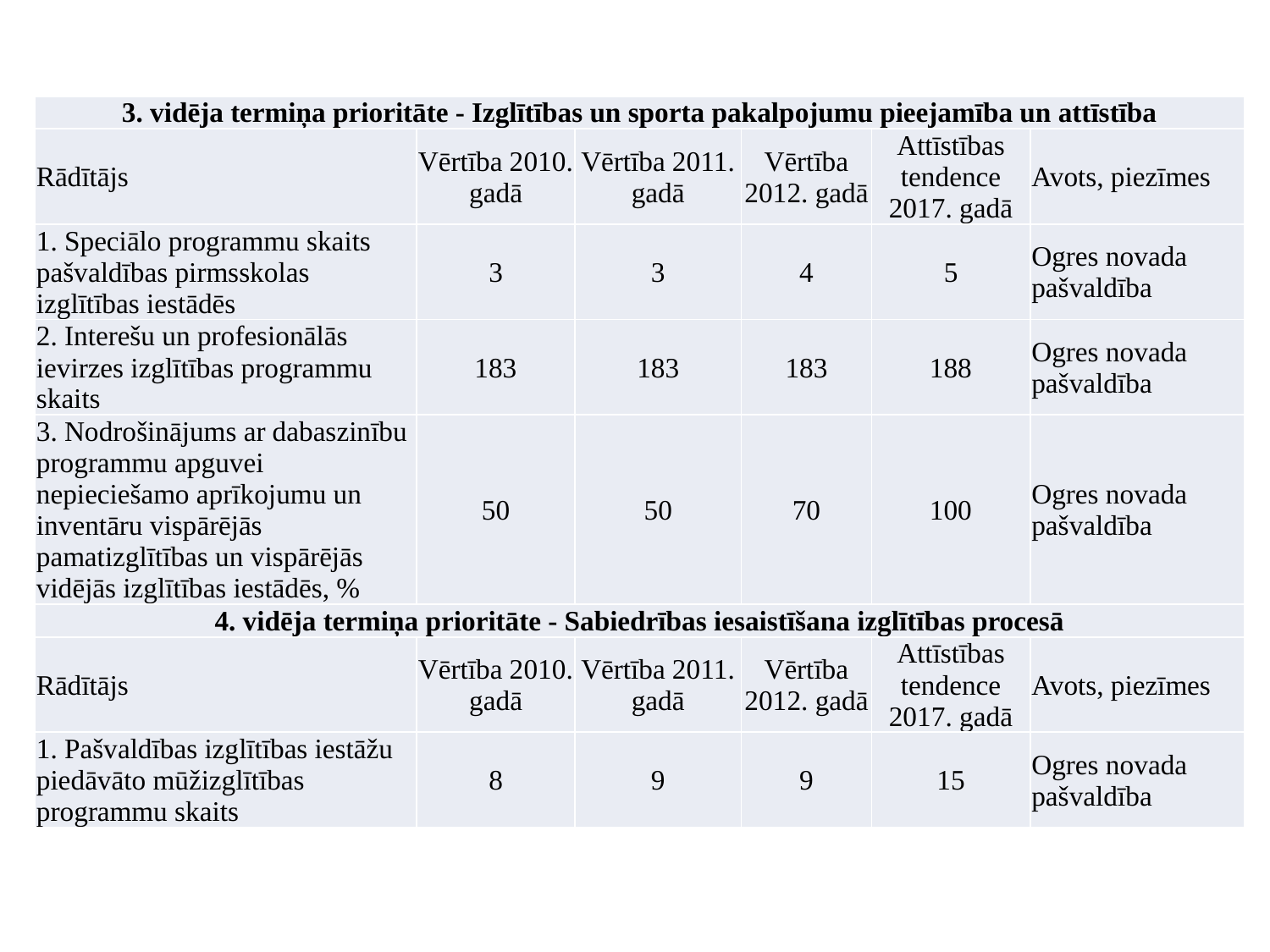

| 3. vidēja termiņa prioritāte - Izglītības un sporta pakalpojumu pieejamība un attīstība |  |  |  |  |  |
| --- | --- | --- | --- | --- | --- |
| Rādītājs | Vērtība 2010. gadā | Vērtība 2011. gadā | Vērtība 2012. gadā | Attīstības tendence 2017. gadā | Avots, piezīmes |
| 1. Speciālo programmu skaits pašvaldības pirmsskolas izglītības iestādēs | 3 | 3 | 4 | 5 | Ogres novada pašvaldība |
| 2. Interešu un profesionālās ievirzes izglītības programmu skaits | 183 | 183 | 183 | 188 | Ogres novada pašvaldība |
| 3. Nodrošinājums ar dabaszinību programmu apguvei nepieciešamo aprīkojumu un inventāru vispārējās pamatizglītības un vispārējās vidējās izglītības iestādēs, % | 50 | 50 | 70 | 100 | Ogres novada pašvaldība |
| 4. vidēja termiņa prioritāte - Sabiedrības iesaistīšana izglītības procesā |  |  |  |  |  |
| Rādītājs | Vērtība 2010. gadā | Vērtība 2011. gadā | Vērtība 2012. gadā | Attīstības tendence 2017. gadā | Avots, piezīmes |
| 1. Pašvaldības izglītības iestāžu piedāvāto mūžizglītības programmu skaits | 8 | 9 | 9 | 15 | Ogres novada pašvaldība |